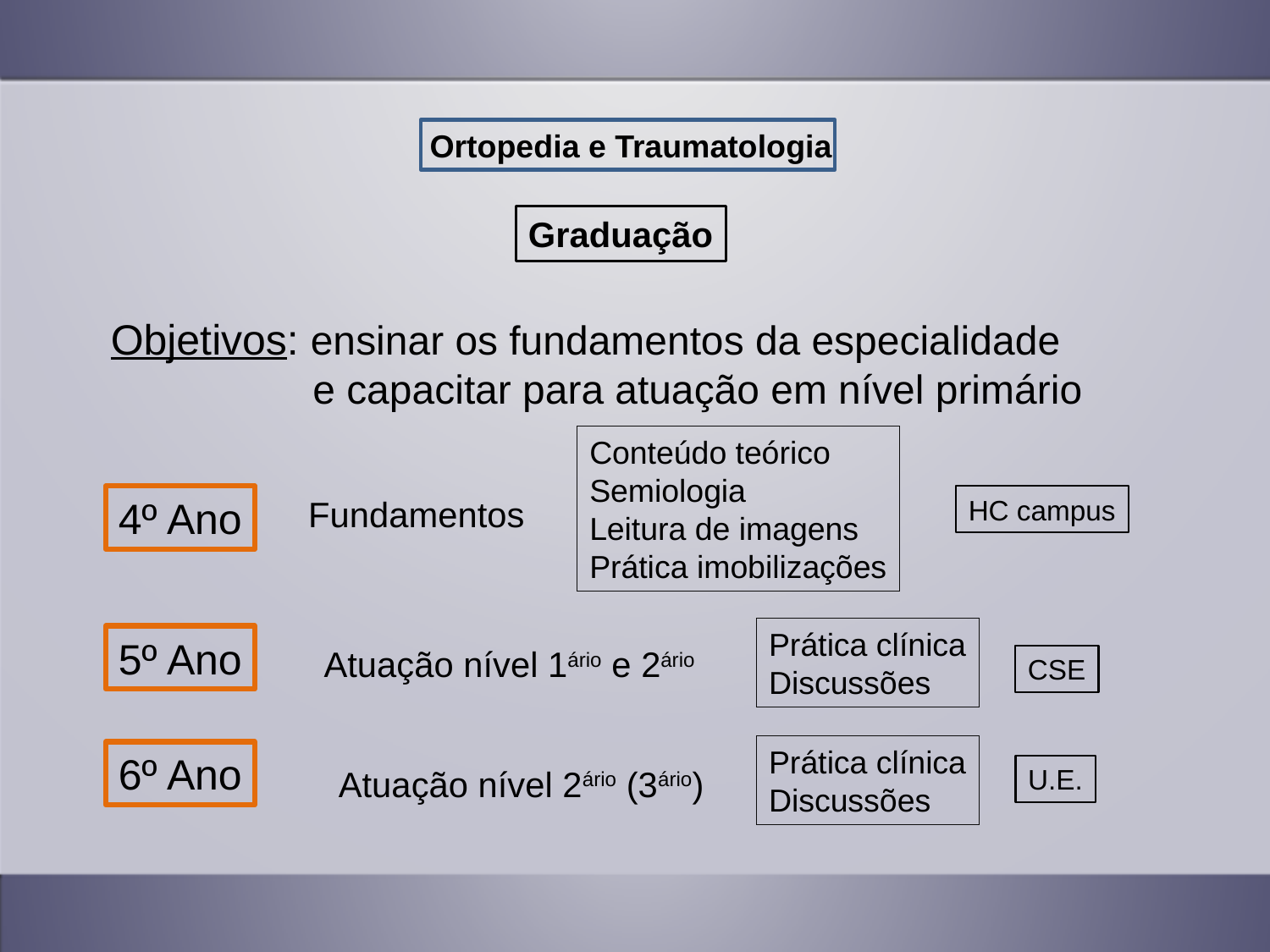

Ortopedia e Traumatologia
Graduação
Objetivos: ensinar os fundamentos da especialidade
                  e capacitar para atuação em nível primário
Conteúdo teórico
Semiologia
Leitura de imagens
Prática imobilizações
4º Ano
Fundamentos
HC campus
Prática clínica
Discussões
5º Ano
Atuação nível 1ário e 2ário
CSE
Prática clínica
Discussões
6º Ano
Atuação nível 2ário (3ário)
U.E.